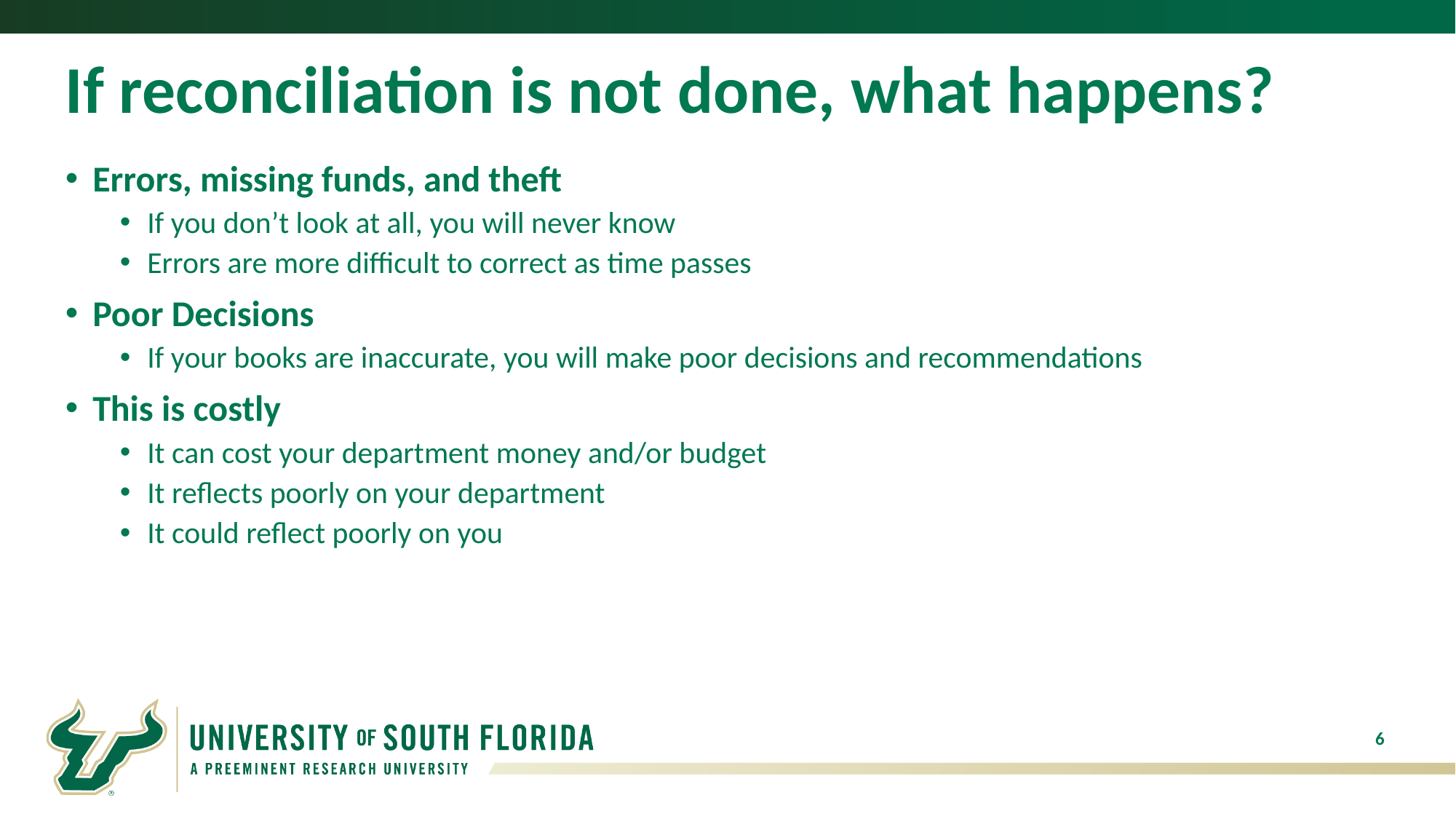

# If reconciliation is not done, what happens?
Errors, missing funds, and theft
If you don’t look at all, you will never know
Errors are more difficult to correct as time passes
Poor Decisions
If your books are inaccurate, you will make poor decisions and recommendations
This is costly
It can cost your department money and/or budget
It reflects poorly on your department
It could reflect poorly on you

6